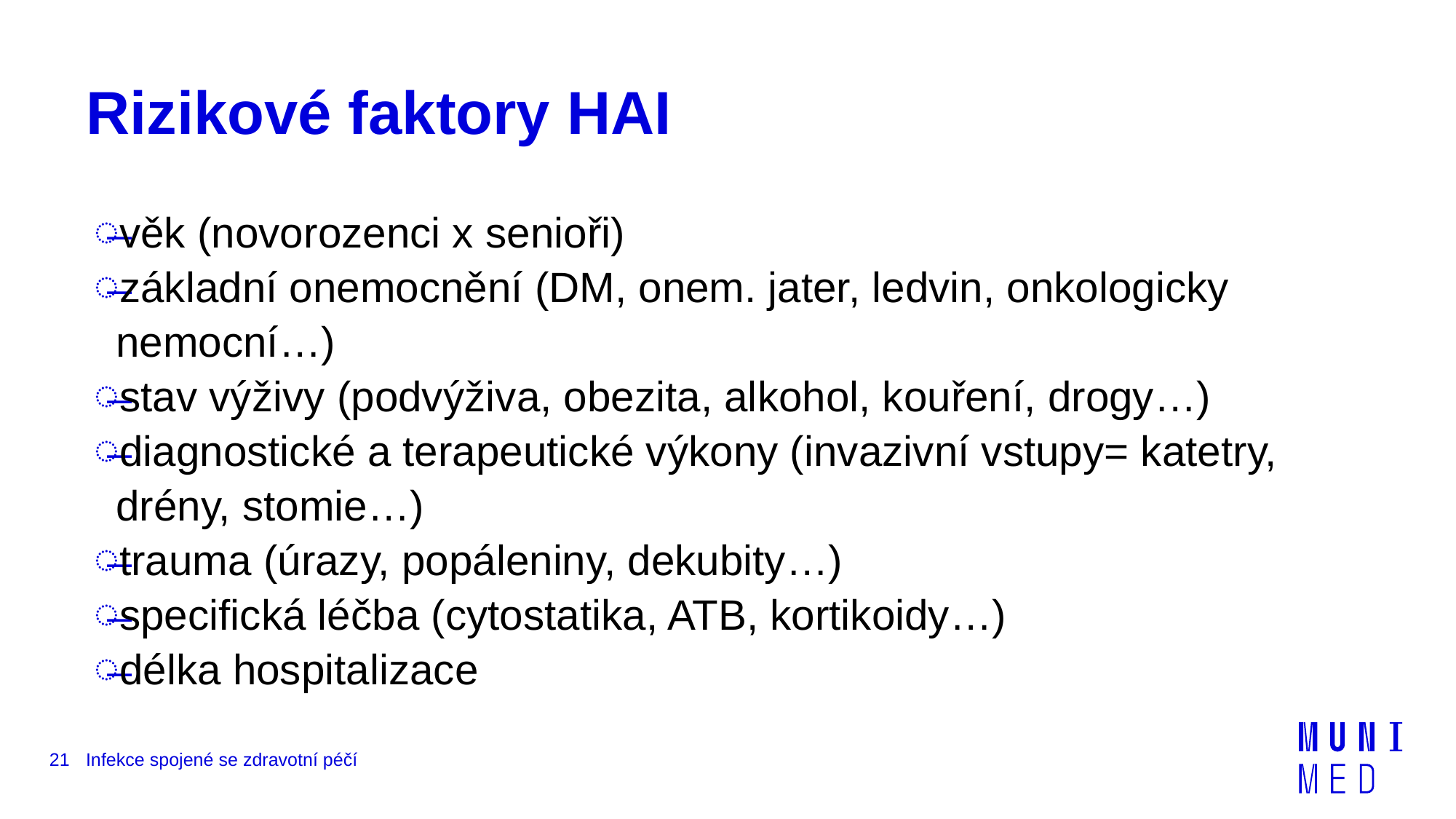

# Rizikové faktory HAI
věk (novorozenci x senioři)
základní onemocnění (DM, onem. jater, ledvin, onkologicky nemocní…)
stav výživy (podvýživa, obezita, alkohol, kouření, drogy…)
diagnostické a terapeutické výkony (invazivní vstupy= katetry, drény, stomie…)
trauma (úrazy, popáleniny, dekubity…)
specifická léčba (cytostatika, ATB, kortikoidy…)
délka hospitalizace

21
Infekce spojené se zdravotní péčí